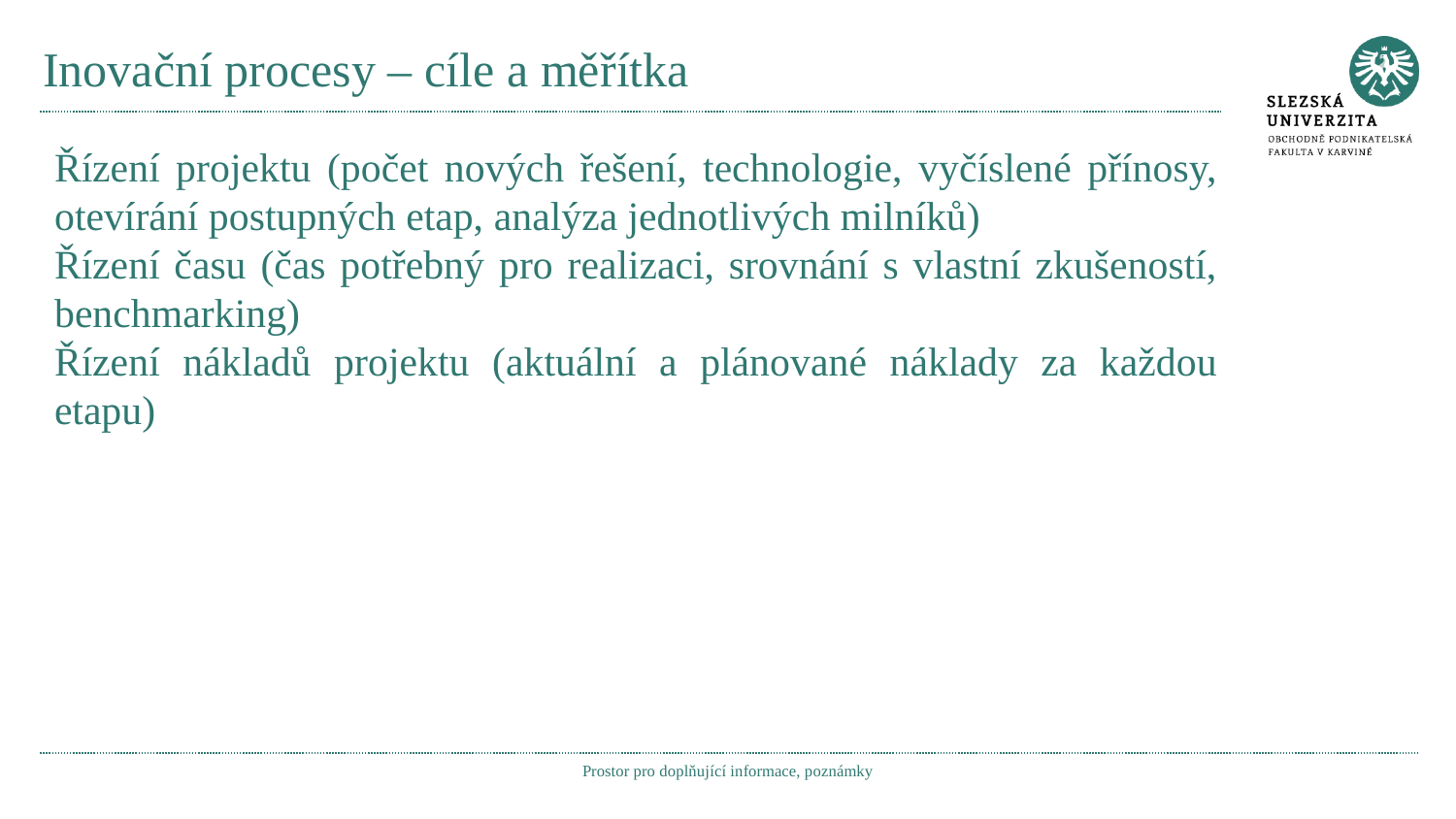

# Inovační procesy – cíle a měřítka
Řízení projektu (počet nových řešení, technologie, vyčíslené přínosy, otevírání postupných etap, analýza jednotlivých milníků)
Řízení času (čas potřebný pro realizaci, srovnání s vlastní zkušeností, benchmarking)
Řízení nákladů projektu (aktuální a plánované náklady za každou etapu)

Prostor pro doplňující informace, poznámky